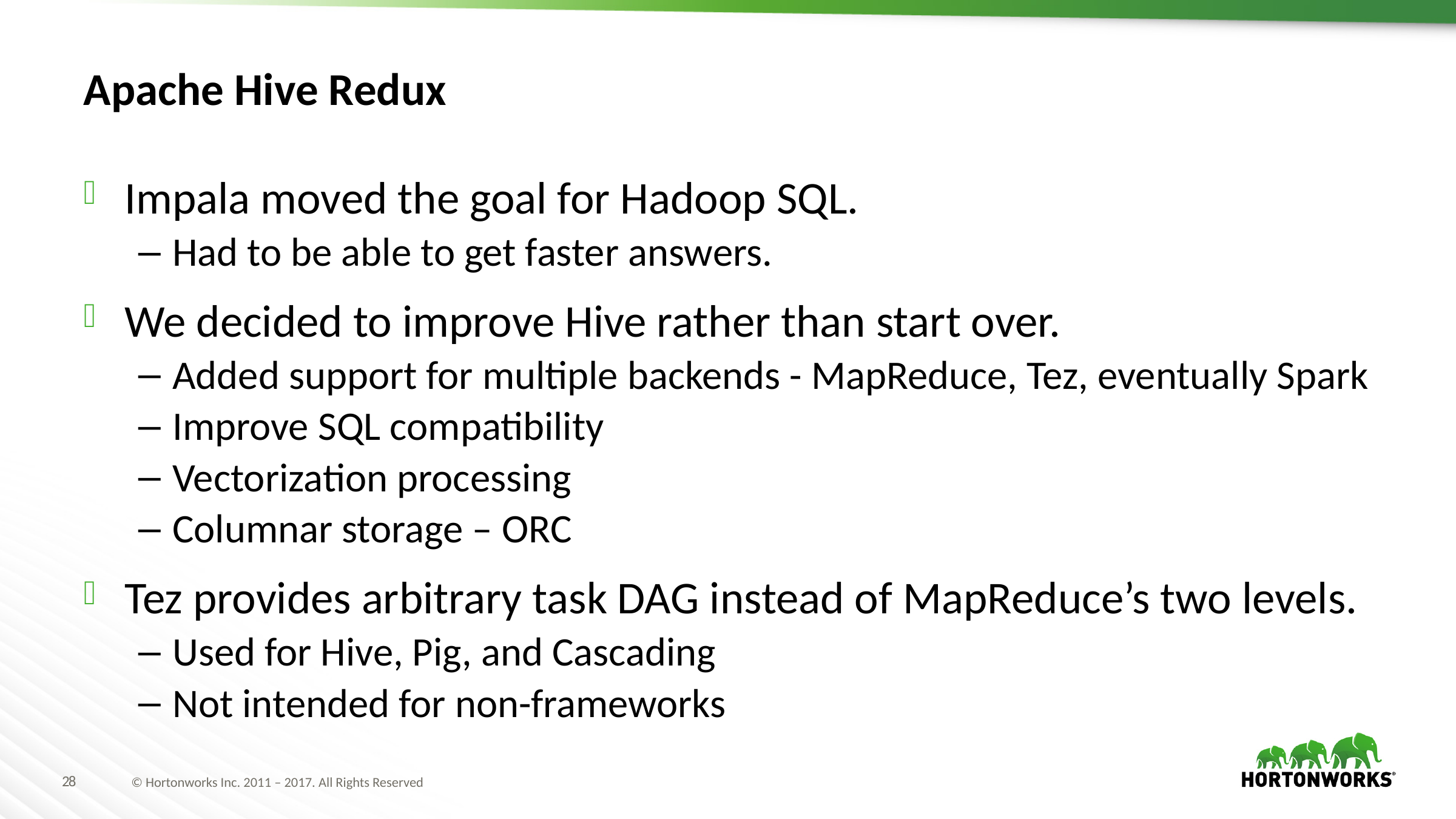

# Apache Hive Redux
Impala moved the goal for Hadoop SQL.
Had to be able to get faster answers.
We decided to improve Hive rather than start over.
Added support for multiple backends - MapReduce, Tez, eventually Spark
Improve SQL compatibility
Vectorization processing
Columnar storage – ORC
Tez provides arbitrary task DAG instead of MapReduce’s two levels.
Used for Hive, Pig, and Cascading
Not intended for non-frameworks